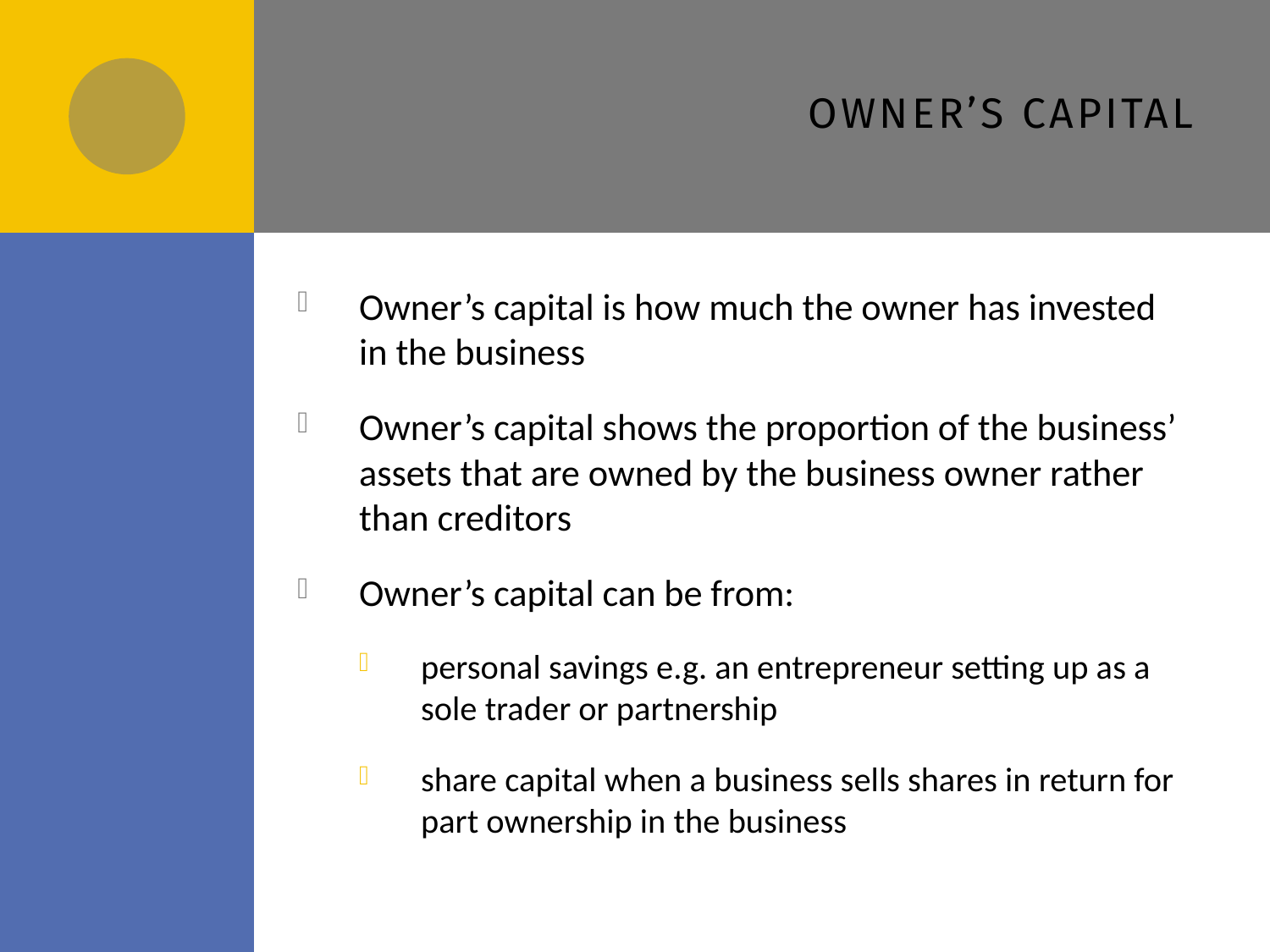

# Owner’s capital
Owner’s capital is how much the owner has invested in the business
Owner’s capital shows the proportion of the business’ assets that are owned by the business owner rather than creditors
Owner’s capital can be from:
personal savings e.g. an entrepreneur setting up as a sole trader or partnership
share capital when a business sells shares in return for part ownership in the business